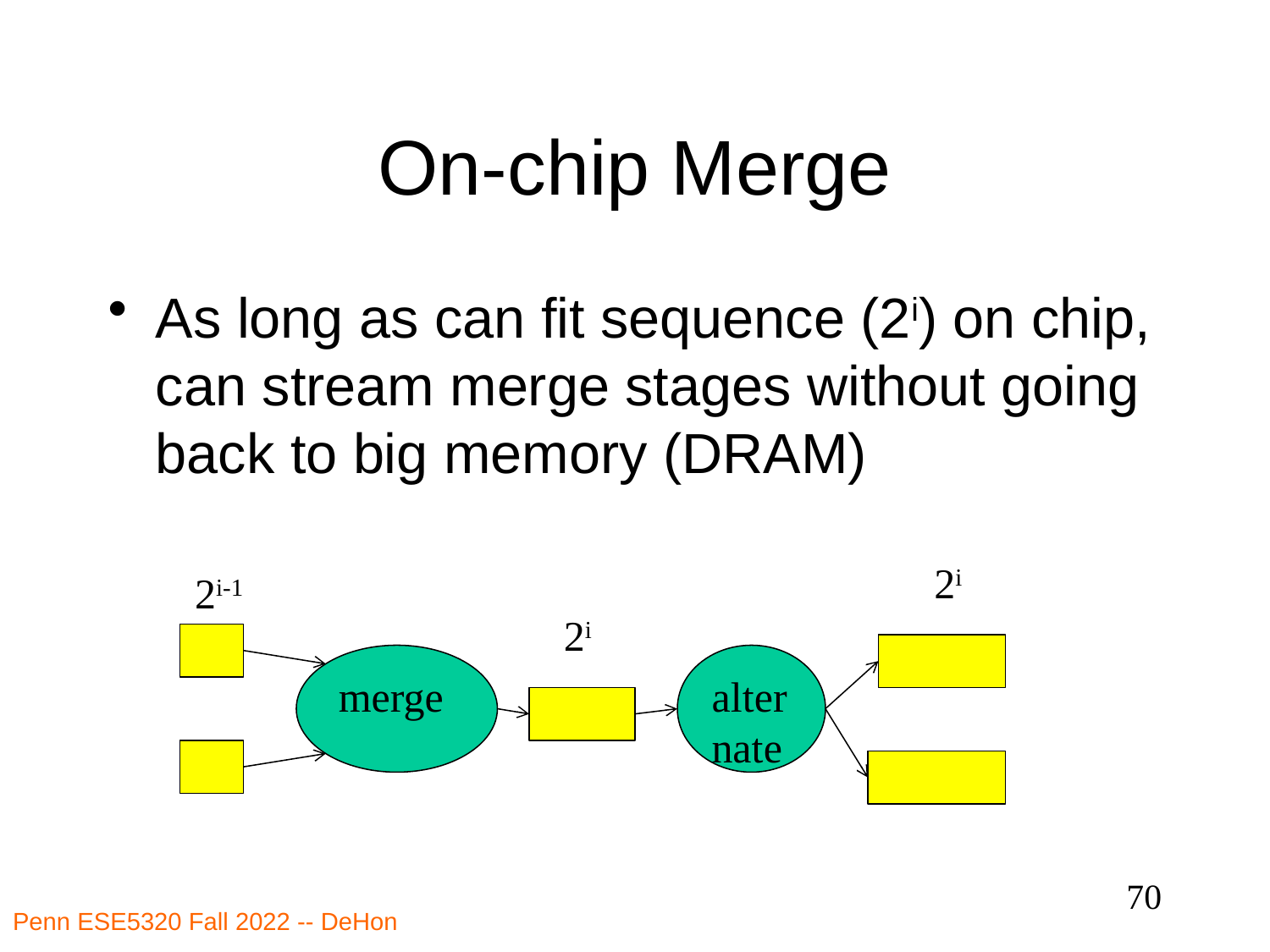

# On-chip Merge
As long as can fit sequence (2i) on chip, can stream merge stages without going back to big memory (DRAM)
2i
2i-1
2i

merge
alternate

70
Penn ESE5320 Fall 2022 -- DeHon